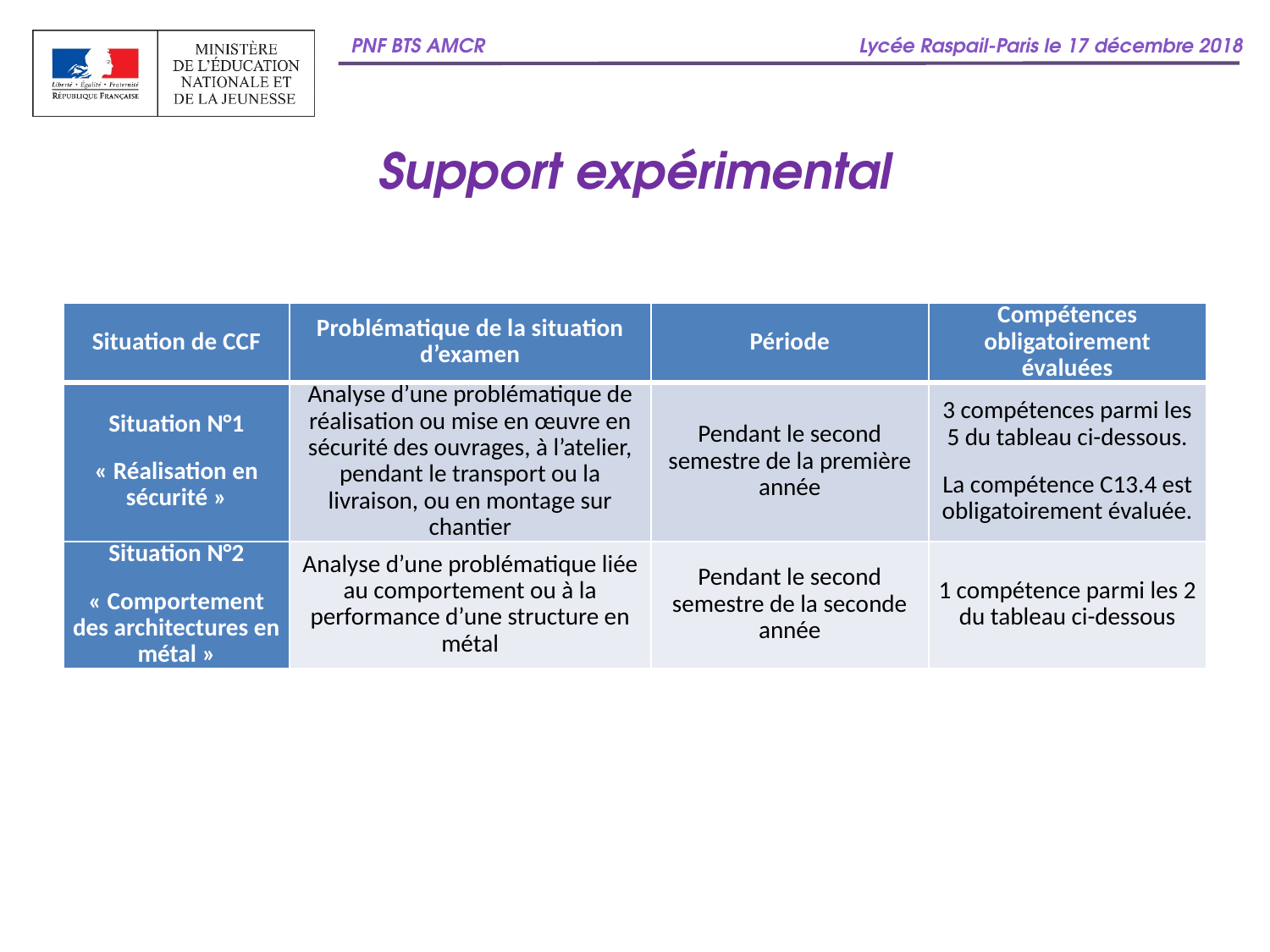

# Support expérimental
| Situation de CCF | Problématique de la situation d’examen | Période | Compétences obligatoirement évaluées |
| --- | --- | --- | --- |
| Situation N°1 « Réalisation en sécurité » | Analyse d’une problématique de réalisation ou mise en œuvre en sécurité des ouvrages, à l’atelier, pendant le transport ou la livraison, ou en montage sur chantier | Pendant le second semestre de la première année | 3 compétences parmi les 5 du tableau ci-dessous. La compétence C13.4 est obligatoirement évaluée. |
| Situation N°2 « Comportement des architectures en métal » | Analyse d’une problématique liée au comportement ou à la performance d’une structure en métal | Pendant le second semestre de la seconde année | 1 compétence parmi les 2 du tableau ci-dessous |